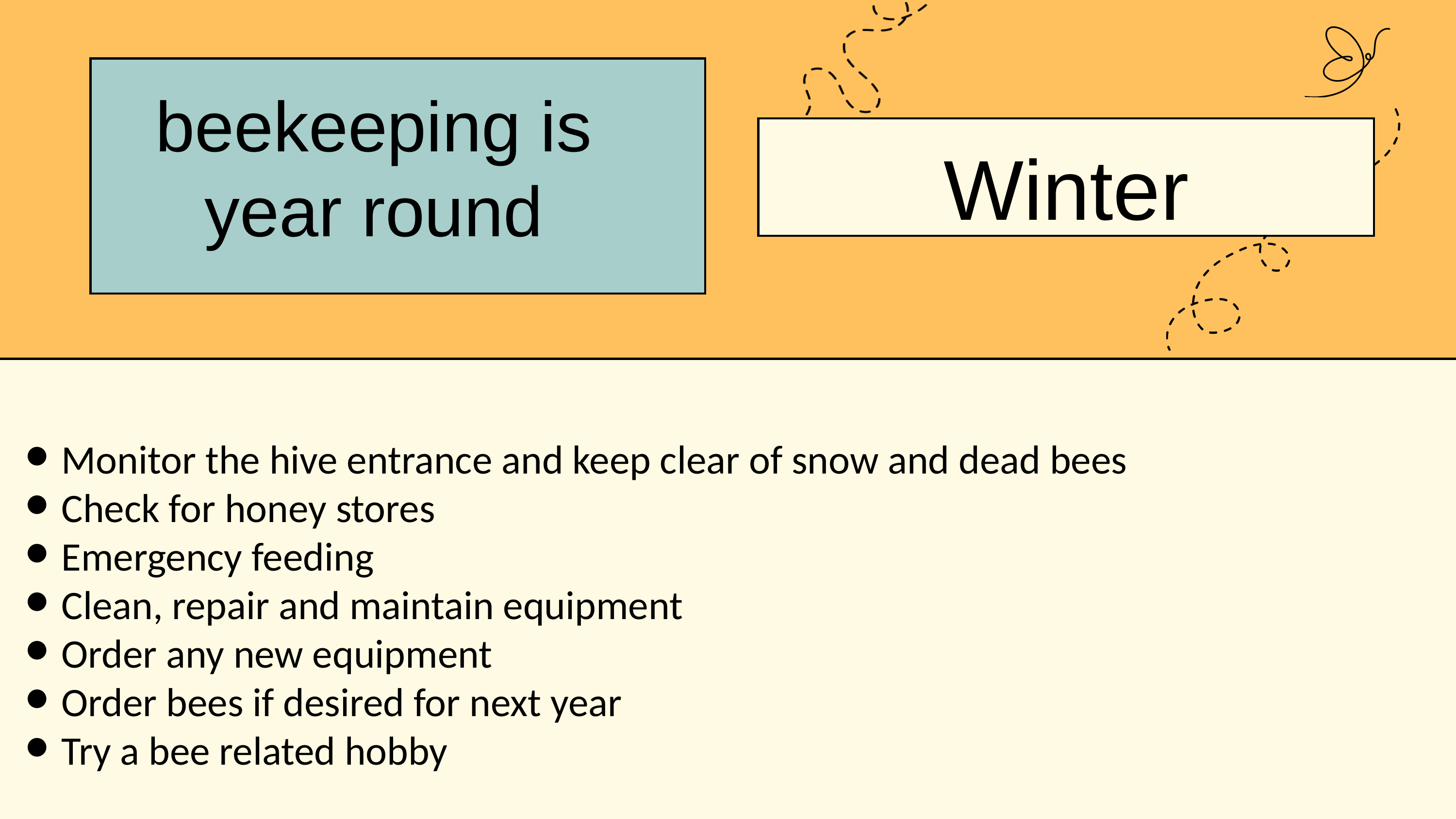

beekeeping is year round

Winter

Monitor the hive entrance and keep clear of snow and dead bees
Check for honey stores
Emergency feeding
Clean, repair and maintain equipment
Order any new equipment
Order bees if desired for next year
Try a bee related hobby